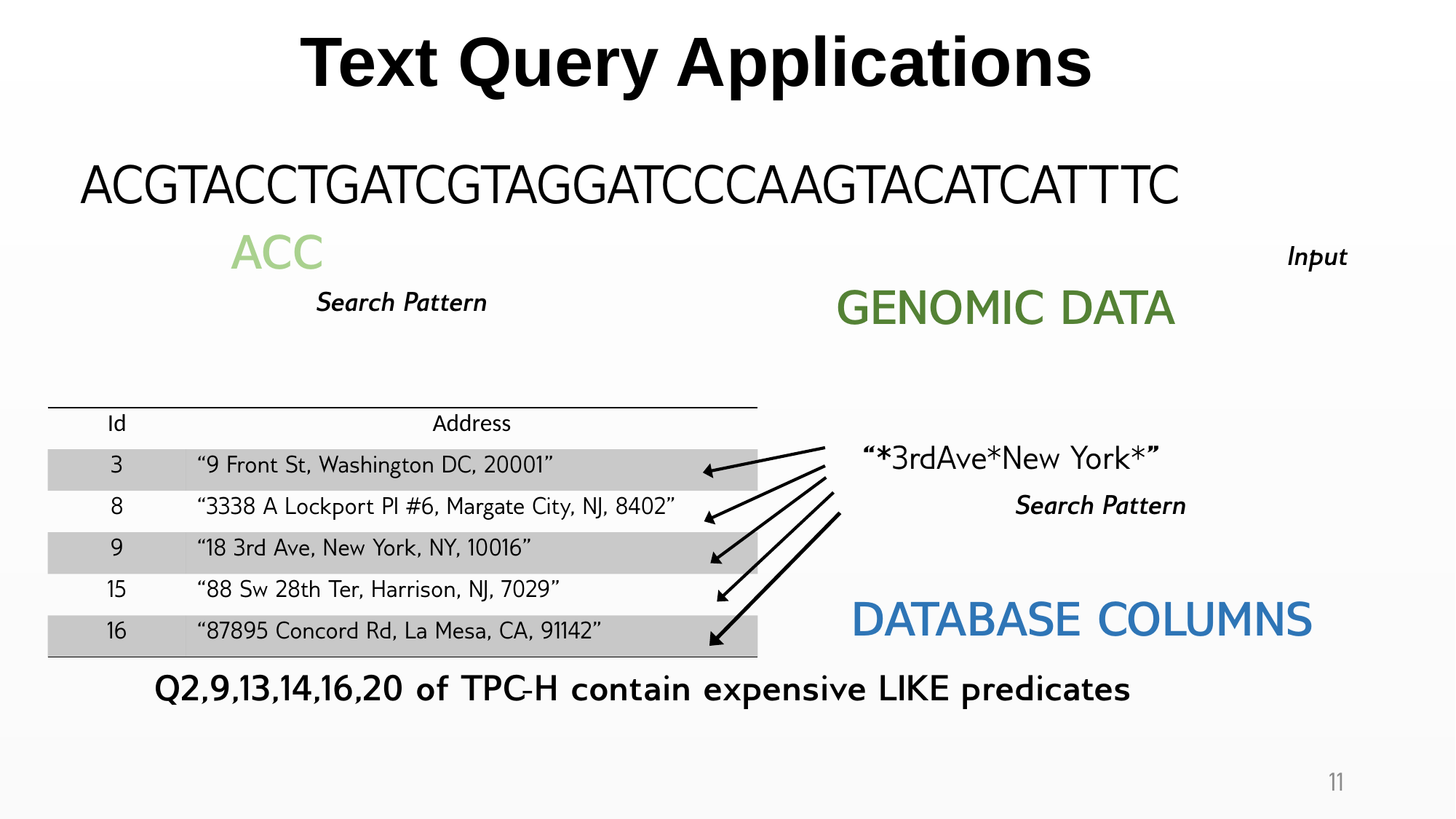

# Text Query Applications
ACGTACCTGATCGTAGGATCCCAAGTACATCATTTC
ACC
Input
GENOMIC DATA
Search Pattern
| Id | Address |
| --- | --- |
| 3 | “9 Front St, Washington DC, 20001” |
| 8 | “3338 A Lockport Pl #6, Margate City, NJ, 8402” |
| 9 | “18 3rd Ave, New York, NY, 10016” |
| 15 | “88 Sw 28th Ter, Harrison, NJ, 7029” |
| 16 | “87895 Concord Rd, La Mesa, CA, 91142” |
“*3rdAve*New York*”
Search Pattern
DATABASE COLUMNS
Q2,9,13,14,16,20 of TPC-H contain expensive LIKE predicates

11